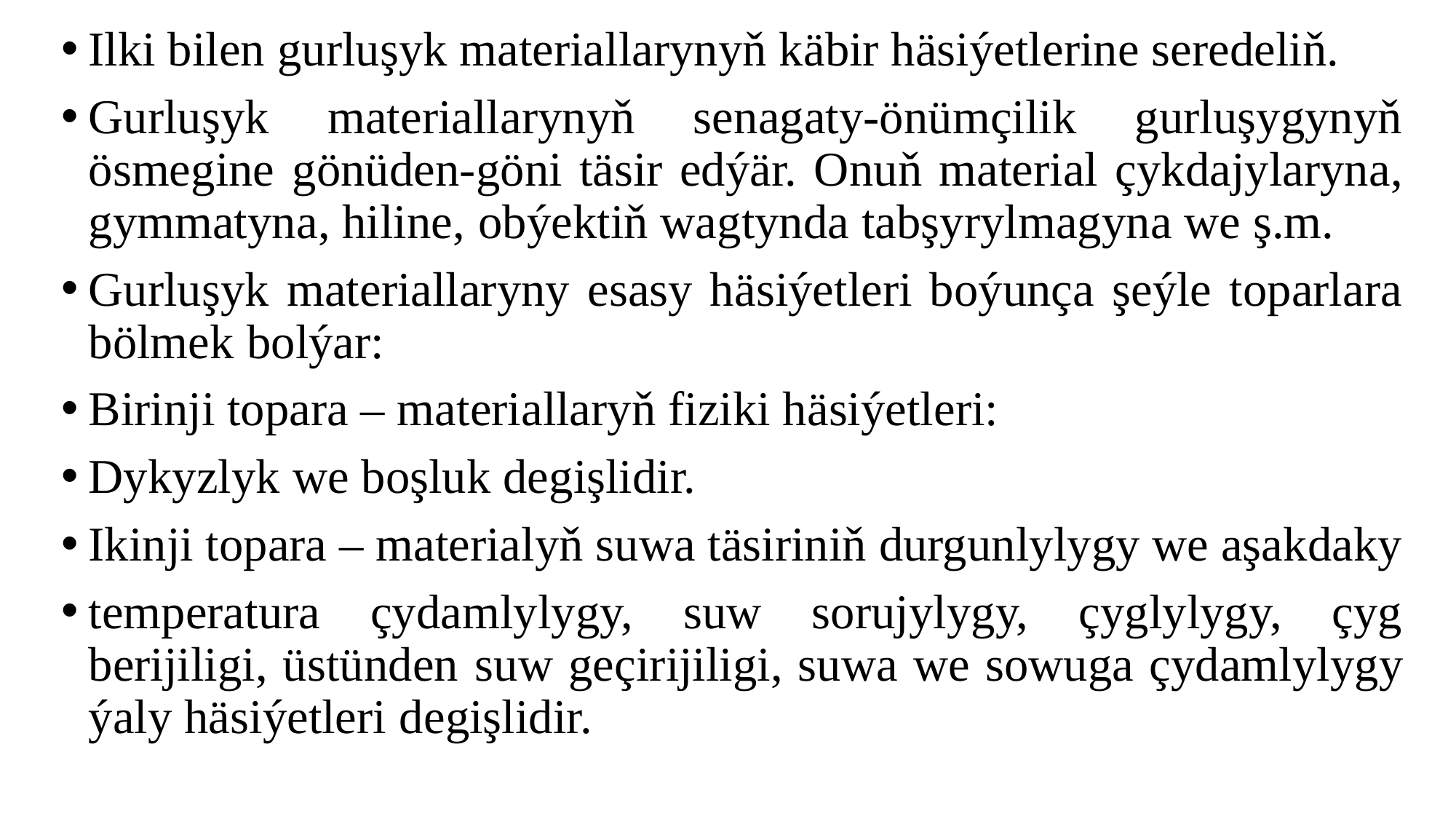

Ilki bilen gurluşyk materiallarynyň käbir häsiýetlerine seredeliň.
Gurluşyk materiallarynyň senagaty-önümçilik gurluşygynyň ösmegine gönüden-göni täsir edýär. Onuň material çykdajylaryna, gymmatyna, hiline, obýektiň wagtynda tabşyrylmagyna we ş.m.
Gurluşyk materiallaryny esasy häsiýetleri boýunça şeýle toparlara bölmek bolýar:
Birinji topara – materiallaryň fiziki häsiýetleri:
Dykyzlyk we boşluk degişlidir.
Ikinji topara – materialyň suwa täsiriniň durgunlylygy we aşakdaky
temperatura çydamlylygy, suw sorujylygy, çyglylygy, çyg berijiligi, üstünden suw geçirijiligi, suwa we sowuga çydamlylygy ýaly häsiýetleri degişlidir.